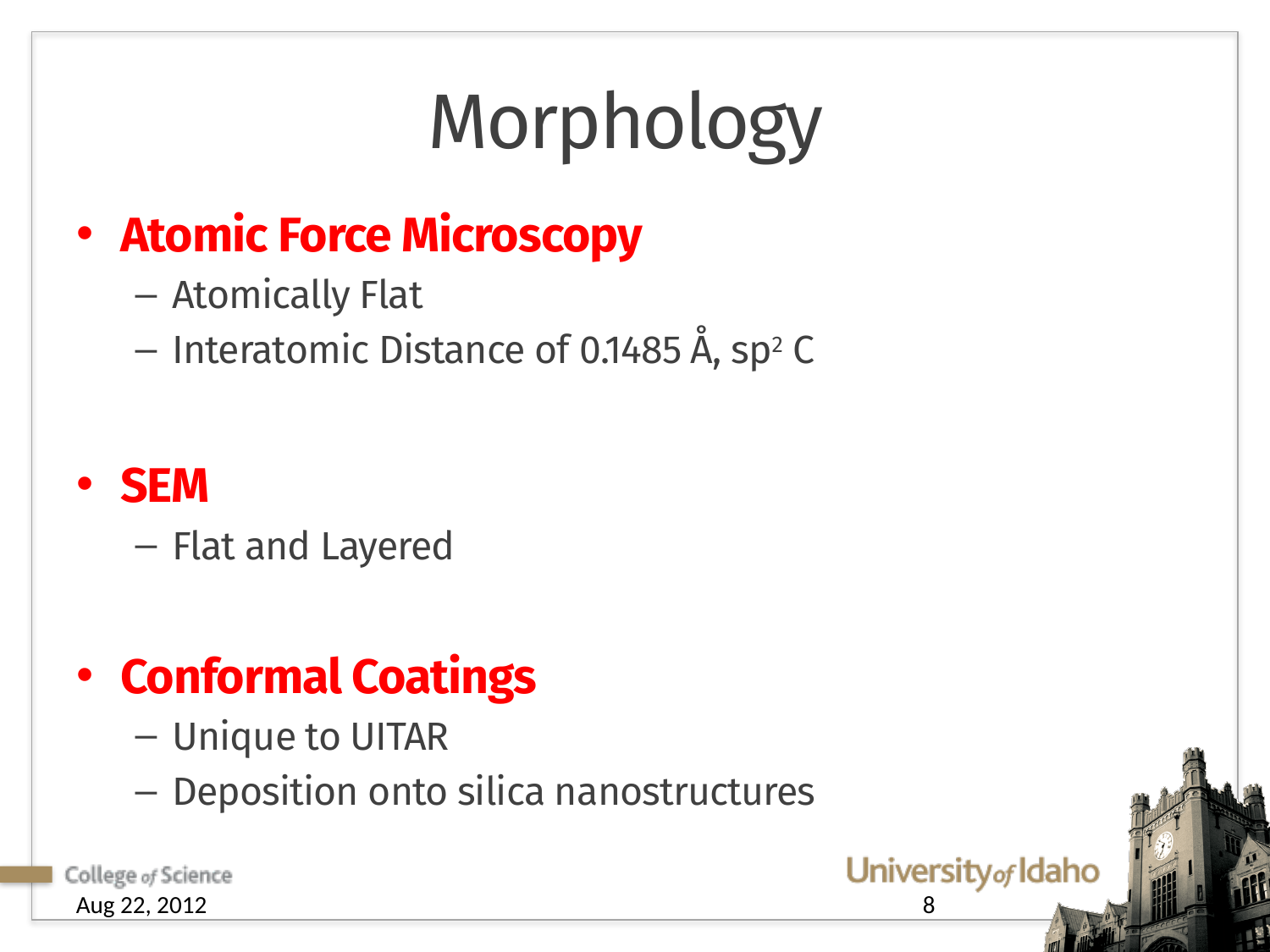

# Morphology
Atomic Force Microscopy
Atomically Flat
Interatomic Distance of 0.1485 Å, sp2 C

SEM
Flat and Layered

Conformal Coatings
Unique to UITAR
Deposition onto silica nanostructures
Aug 22, 2012
8